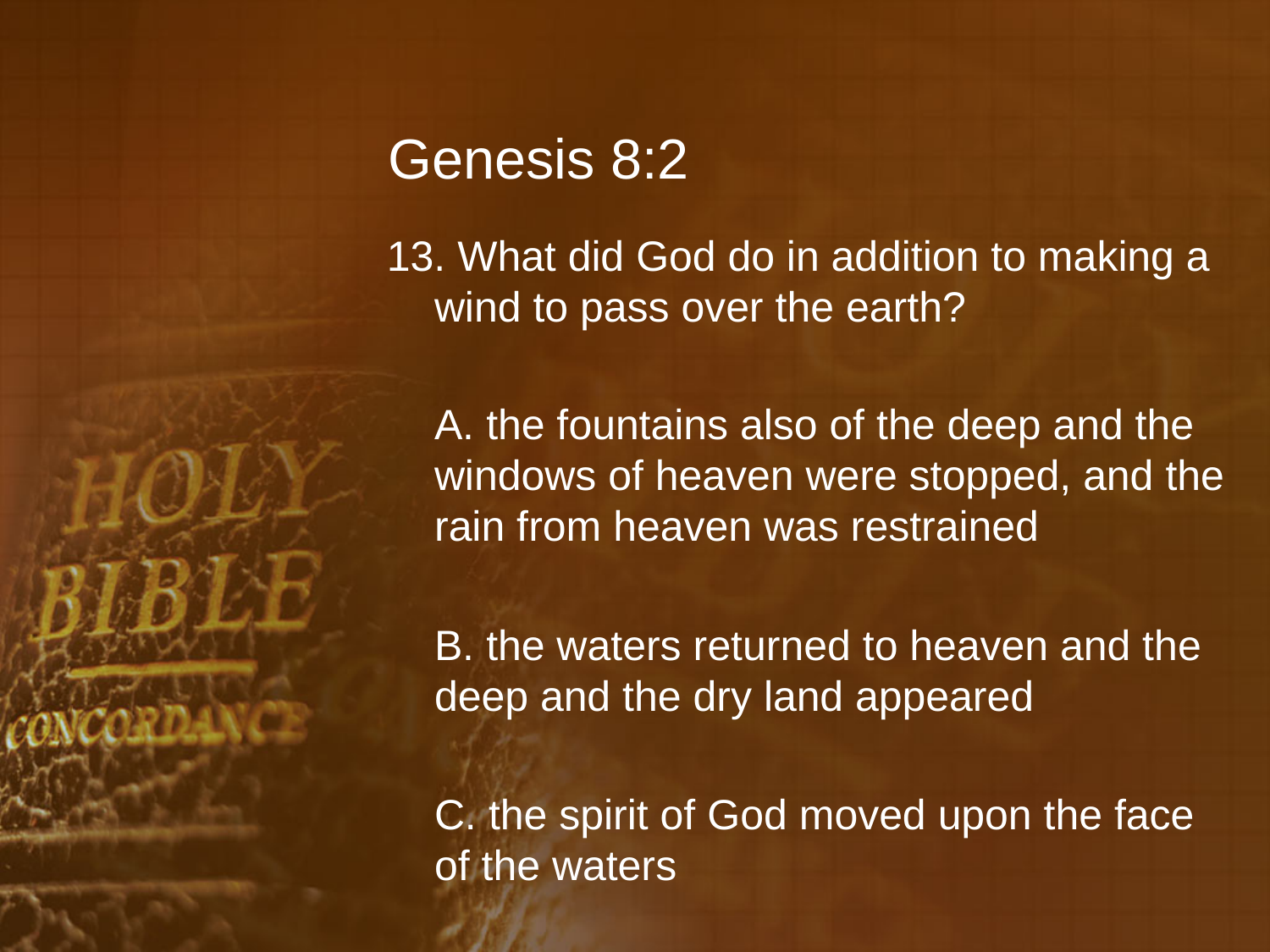

# Genesis 8:2
13. What did God do in addition to making a wind to pass over the earth?

	A. the fountains also of the deep and the windows of heaven were stopped, and the rain from heaven was restrained

	B. the waters returned to heaven and the deep and the dry land appeared

	C. the spirit of God moved upon the face of the waters